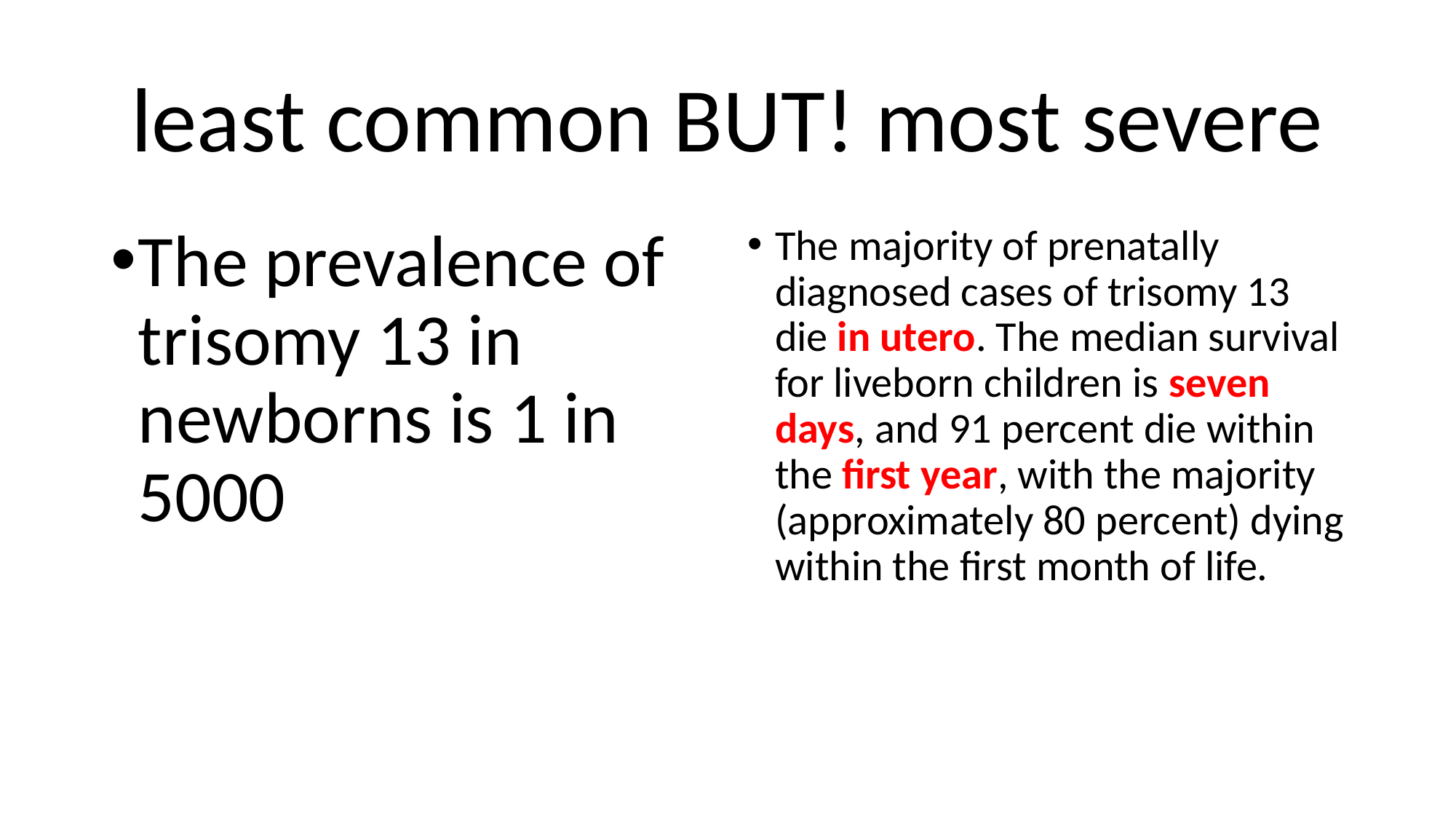

# least common BUT! most severe
The prevalence of trisomy 13 in newborns is 1 in 5000
The majority of prenatally diagnosed cases of trisomy 13 die in utero. The median survival for liveborn children is seven days, and 91 percent die within the first year, with the majority (approximately 80 percent) dying within the first month of life.